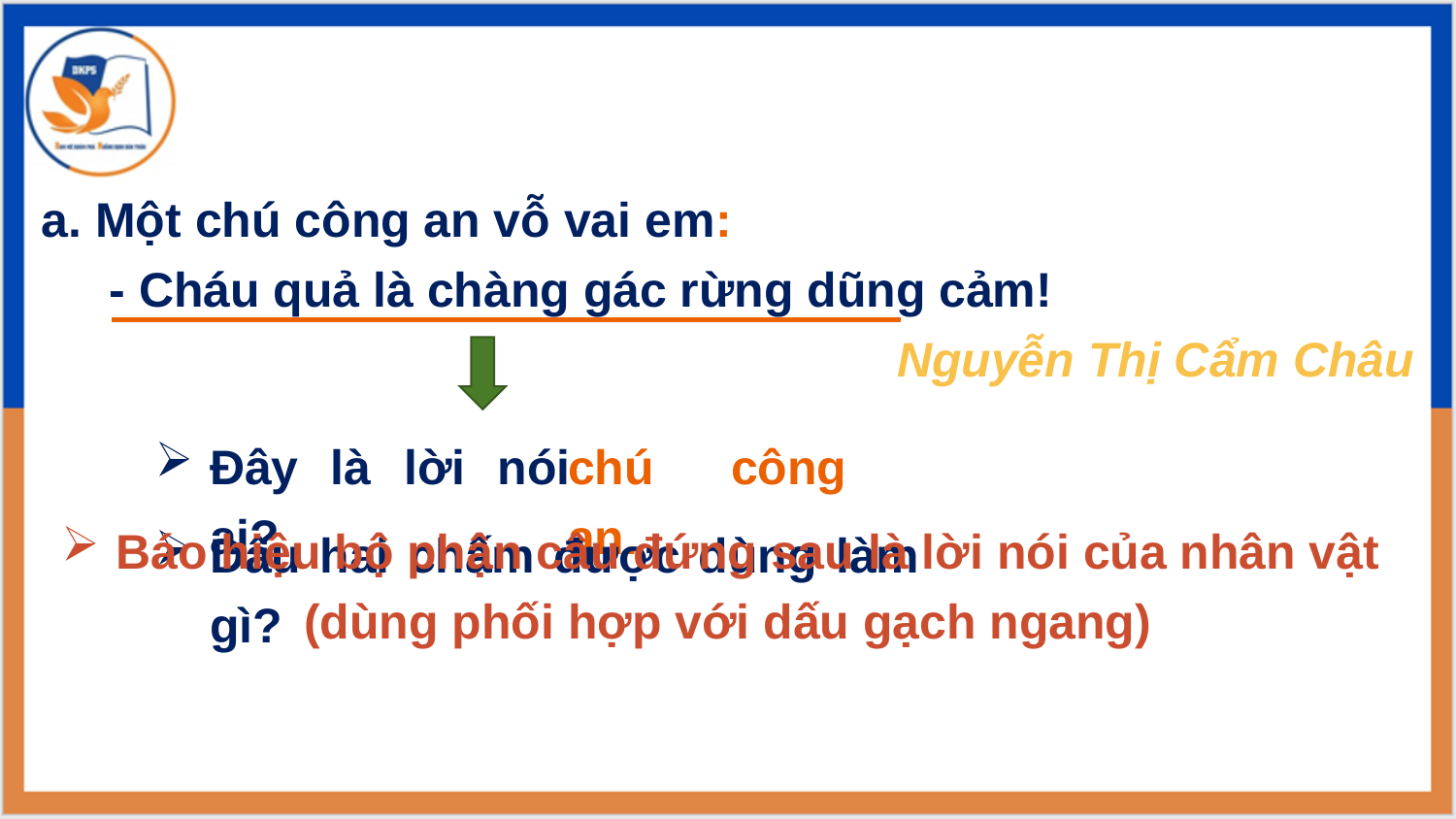

a. Một chú công an vỗ vai em:
     - Cháu quả là chàng gác rừng dũng cảm!
Nguyễn Thị Cẩm Châu

Đây là lời nói của ai?
chú công an.
Báo hiệu bộ phận câu đứng sau là lời nói của nhân vật
(dùng phối hợp với dấu gạch ngang)
Dấu hai chấm được dùng làm gì?